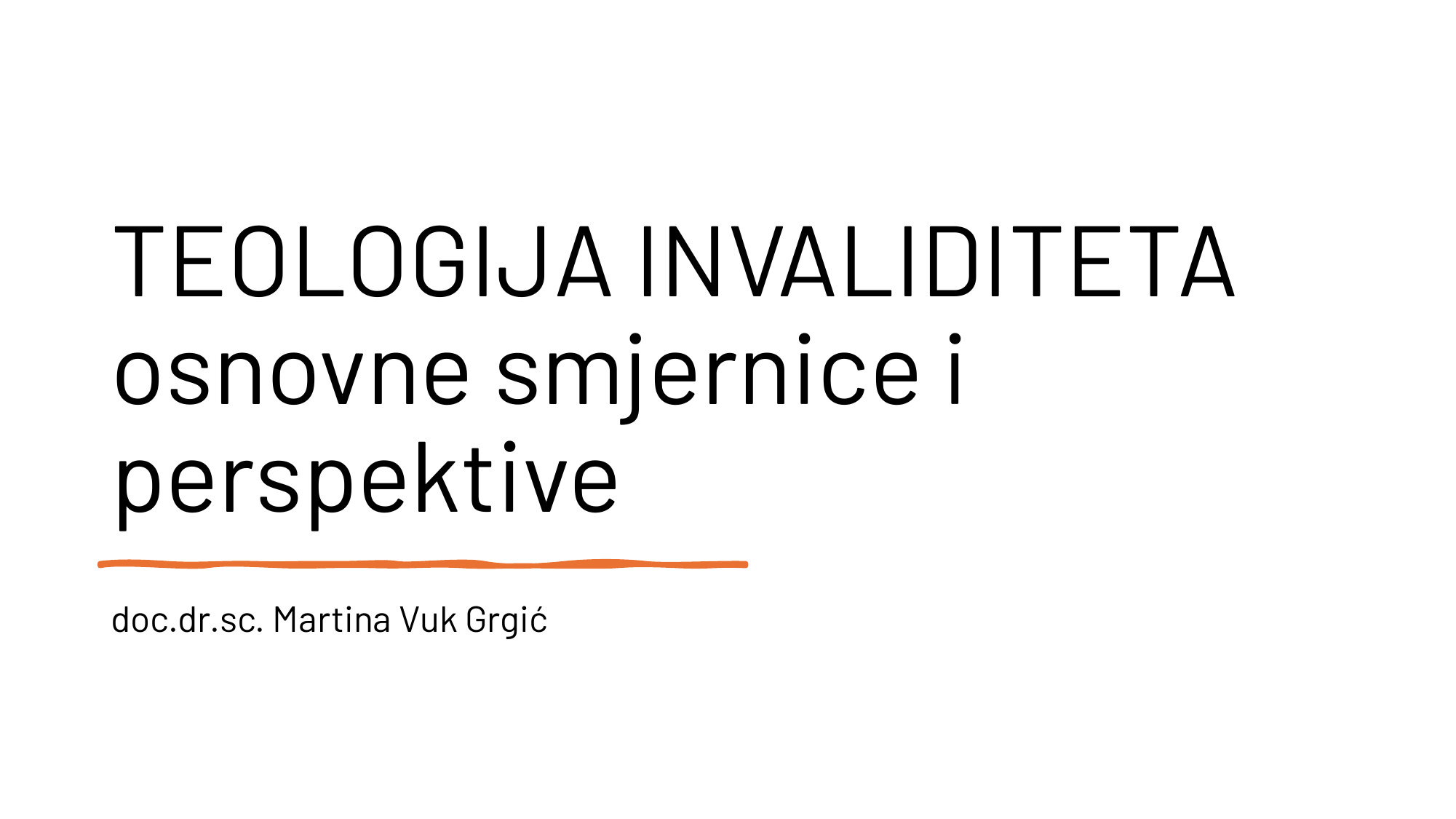

# TEOLOGIJA INVALIDITETA osnovne smjernice i perspektive

doc.dr.sc. Martina Vuk Grgić